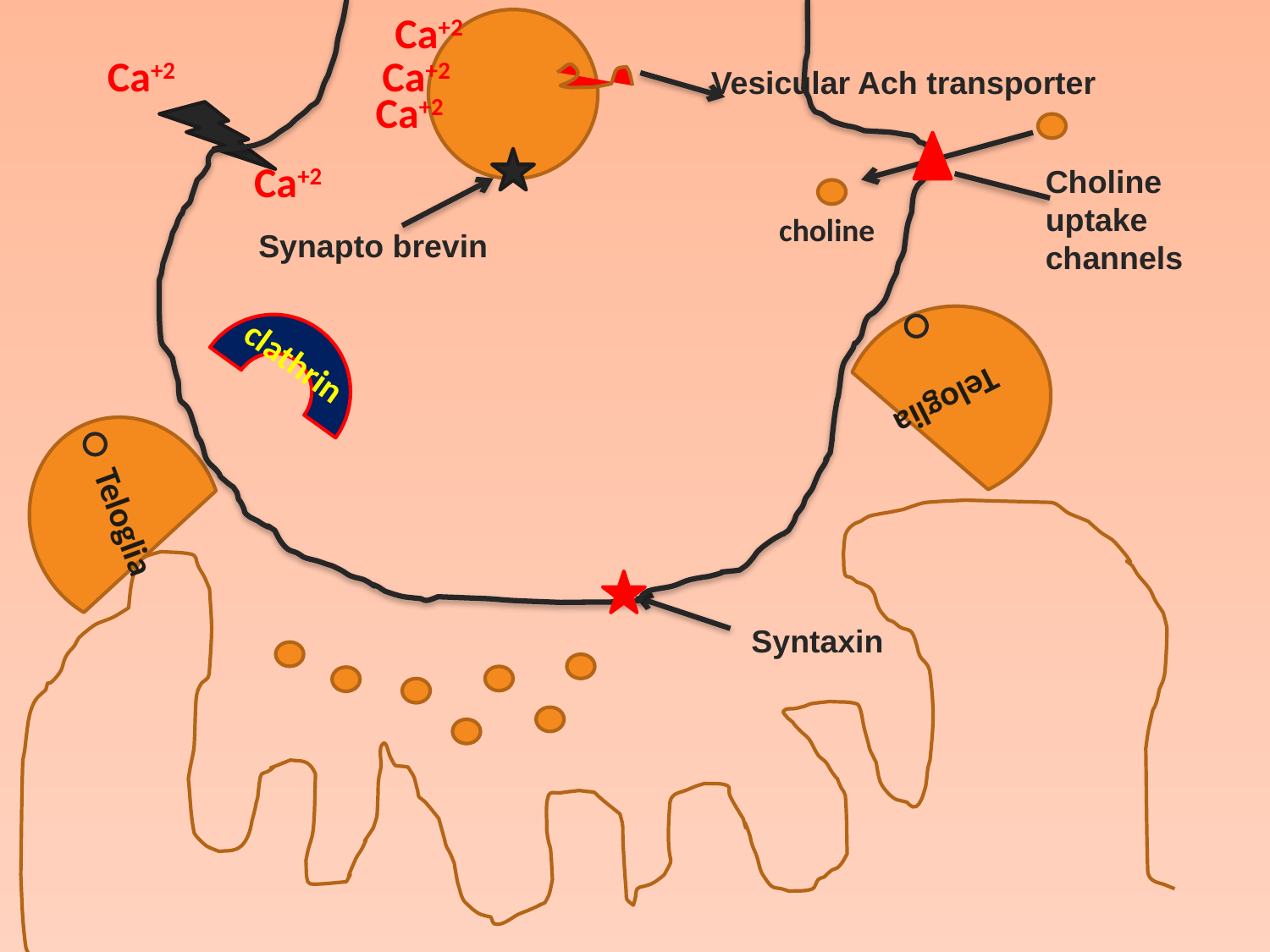

Ca+2

Ca+2
Ca+2
Vesicular Ach transporter

Ca+2

Ca+2
Choline uptake channels

choline
Synapto brevin
Teloglia
clathrin

Teloglia

Syntaxin